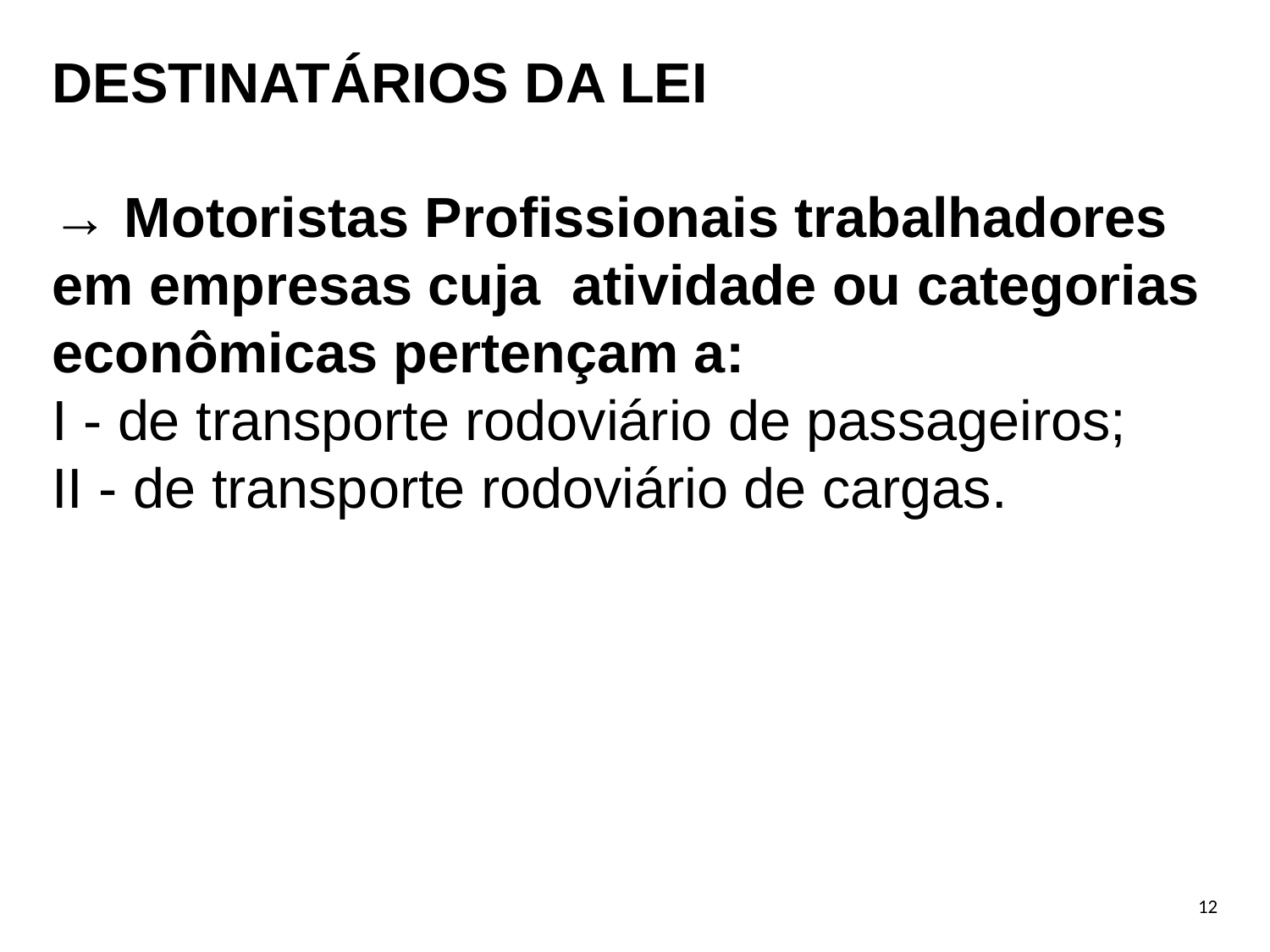

DESTINATÁRIOS DA LEI

→ Motoristas Profissionais trabalhadores em empresas cuja  atividade ou categorias econômicas pertençam a:
I - de transporte rodoviário de passageiros;
II - de transporte rodoviário de cargas.
12